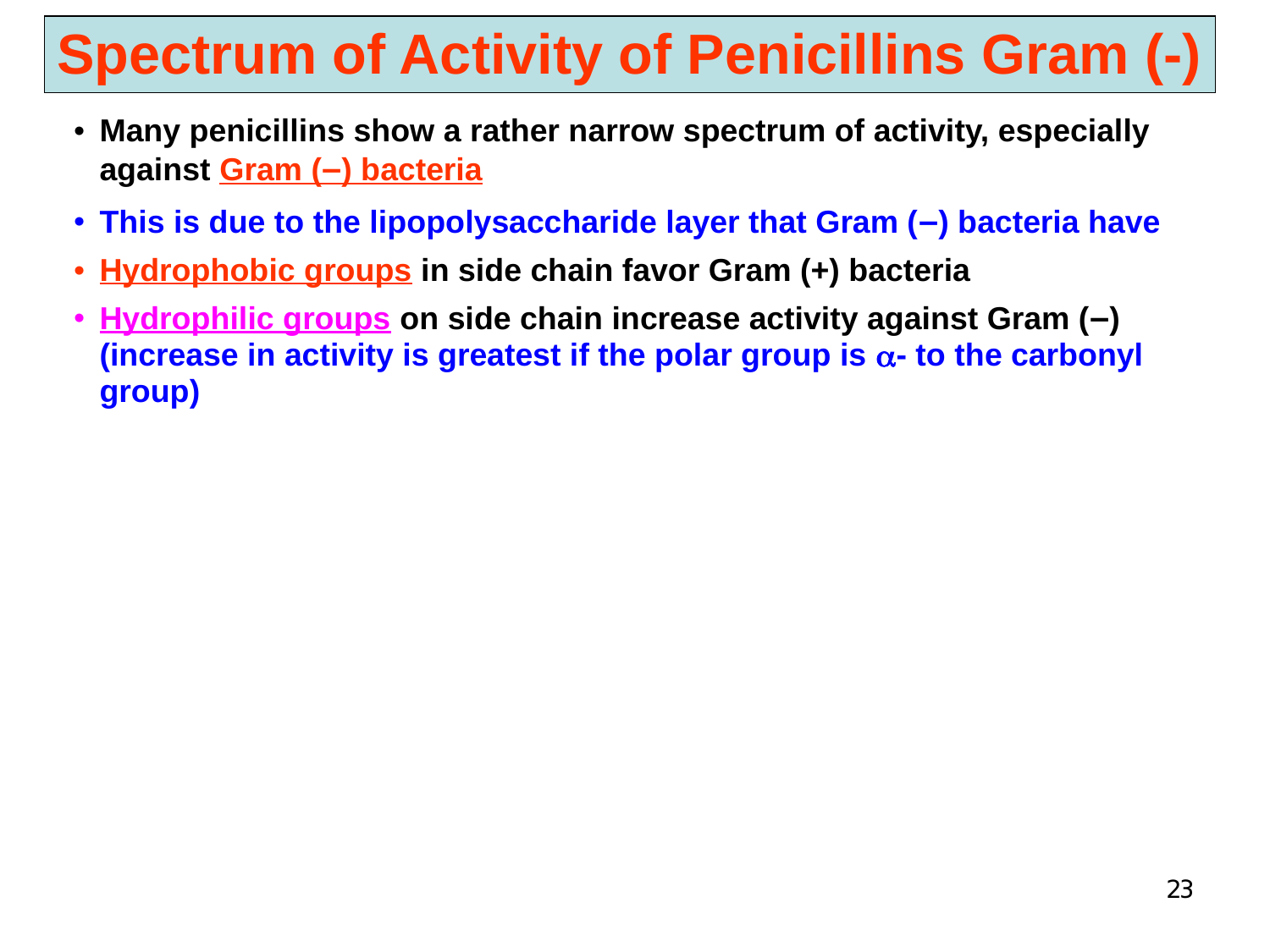

Spectrum of Activity of Penicillins Gram (-)
Many penicillins show a rather narrow spectrum of activity, especially against Gram (–) bacteria
This is due to the lipopolysaccharide layer that Gram (–) bacteria have
Hydrophobic groups in side chain favor Gram (+) bacteria
Hydrophilic groups on side chain increase activity against Gram (–) (increase in activity is greatest if the polar group is α- to the carbonyl group)
23